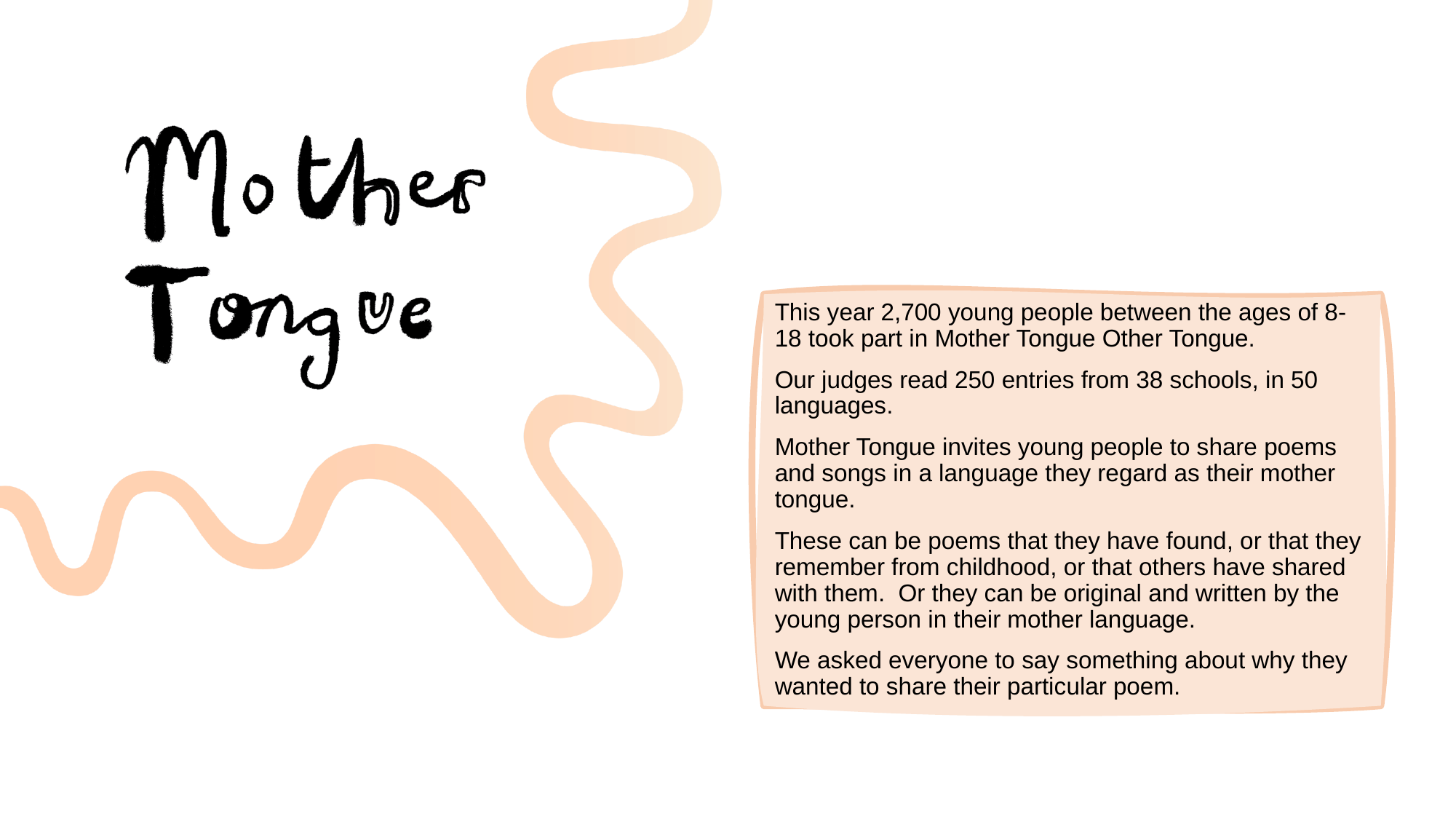

This year 2,700 young people between the ages of 8-18 took part in Mother Tongue Other Tongue.
Our judges read 250 entries from 38 schools, in 50 languages.
Mother Tongue invites young people to share poems and songs in a language they regard as their mother tongue.
These can be poems that they have found, or that they remember from childhood, or that others have shared with them.  Or they can be original and written by the young person in their mother language.
We asked everyone to say something about why they wanted to share their particular poem.